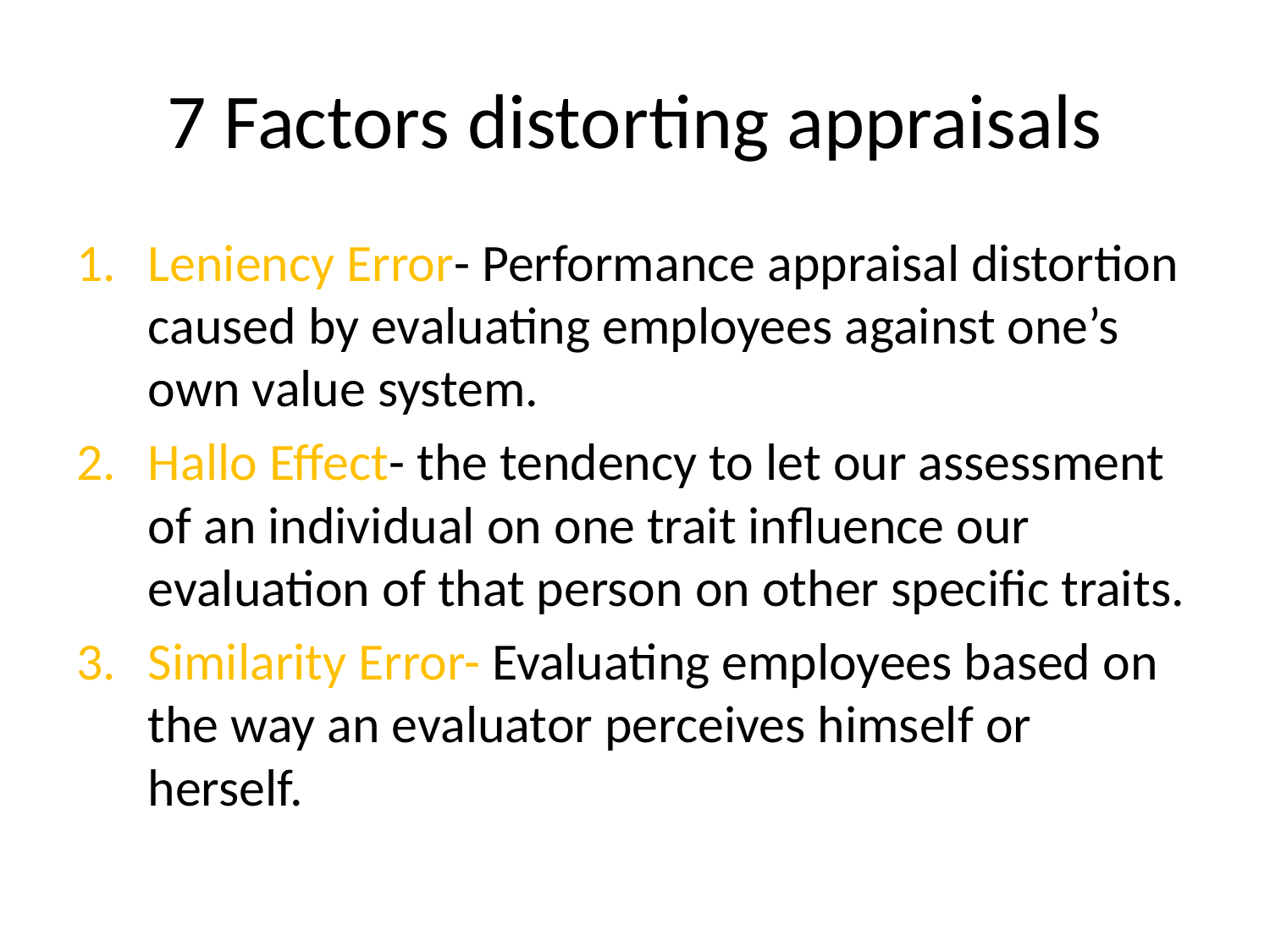

# 7 Factors distorting appraisals
Leniency Error- Performance appraisal distortion caused by evaluating employees against one’s own value system.
Hallo Effect- the tendency to let our assessment of an individual on one trait influence our evaluation of that person on other specific traits.
Similarity Error- Evaluating employees based on the way an evaluator perceives himself or herself.